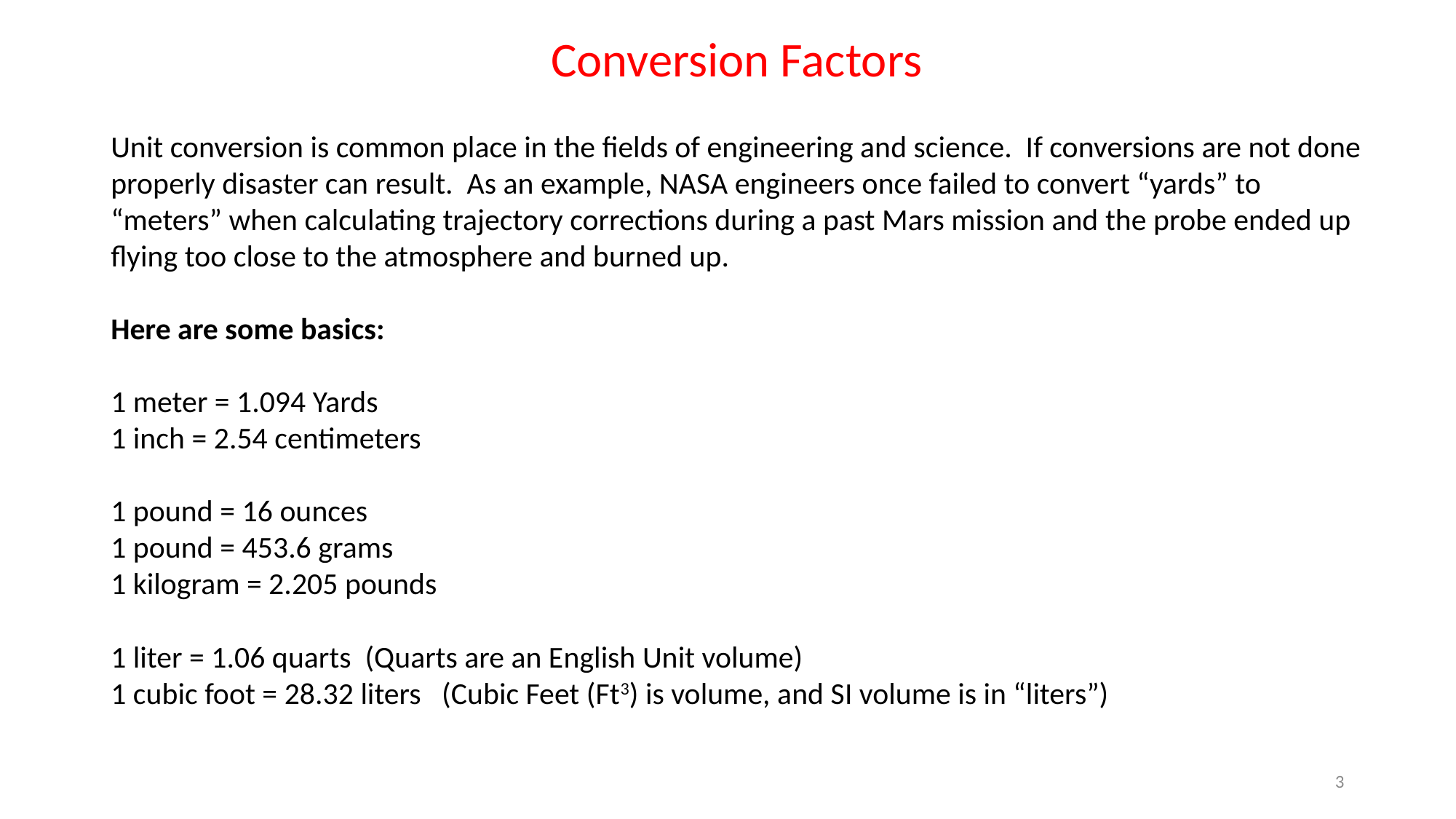

Conversion Factors
Unit conversion is common place in the fields of engineering and science.  If conversions are not done properly disaster can result.  As an example, NASA engineers once failed to convert “yards” to “meters” when calculating trajectory corrections during a past Mars mission and the probe ended up flying too close to the atmosphere and burned up.

Here are some basics:

1 meter = 1.094 Yards
1 inch = 2.54 centimeters

1 pound = 16 ounces
1 pound = 453.6 grams
1 kilogram = 2.205 pounds

1 liter = 1.06 quarts  (Quarts are an English Unit volume)
1 cubic foot = 28.32 liters   (Cubic Feet (Ft3) is volume, and SI volume is in “liters”)

3